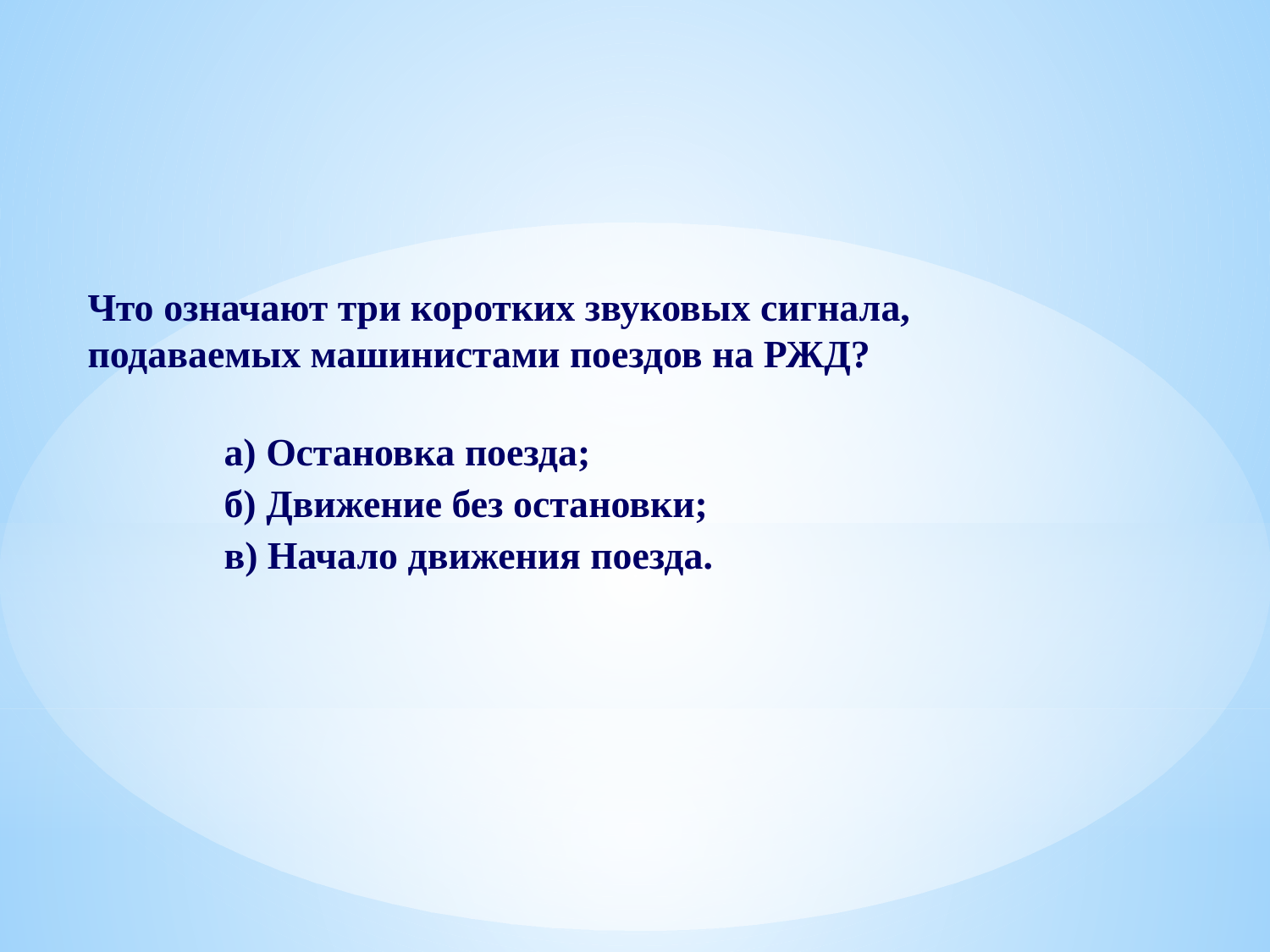

Что означают три коротких звуковых сигнала, подаваемых машинистами поездов на РЖД?
              а) Остановка поезда;
              б) Движение без остановки;
              в) Начало движения поезда.